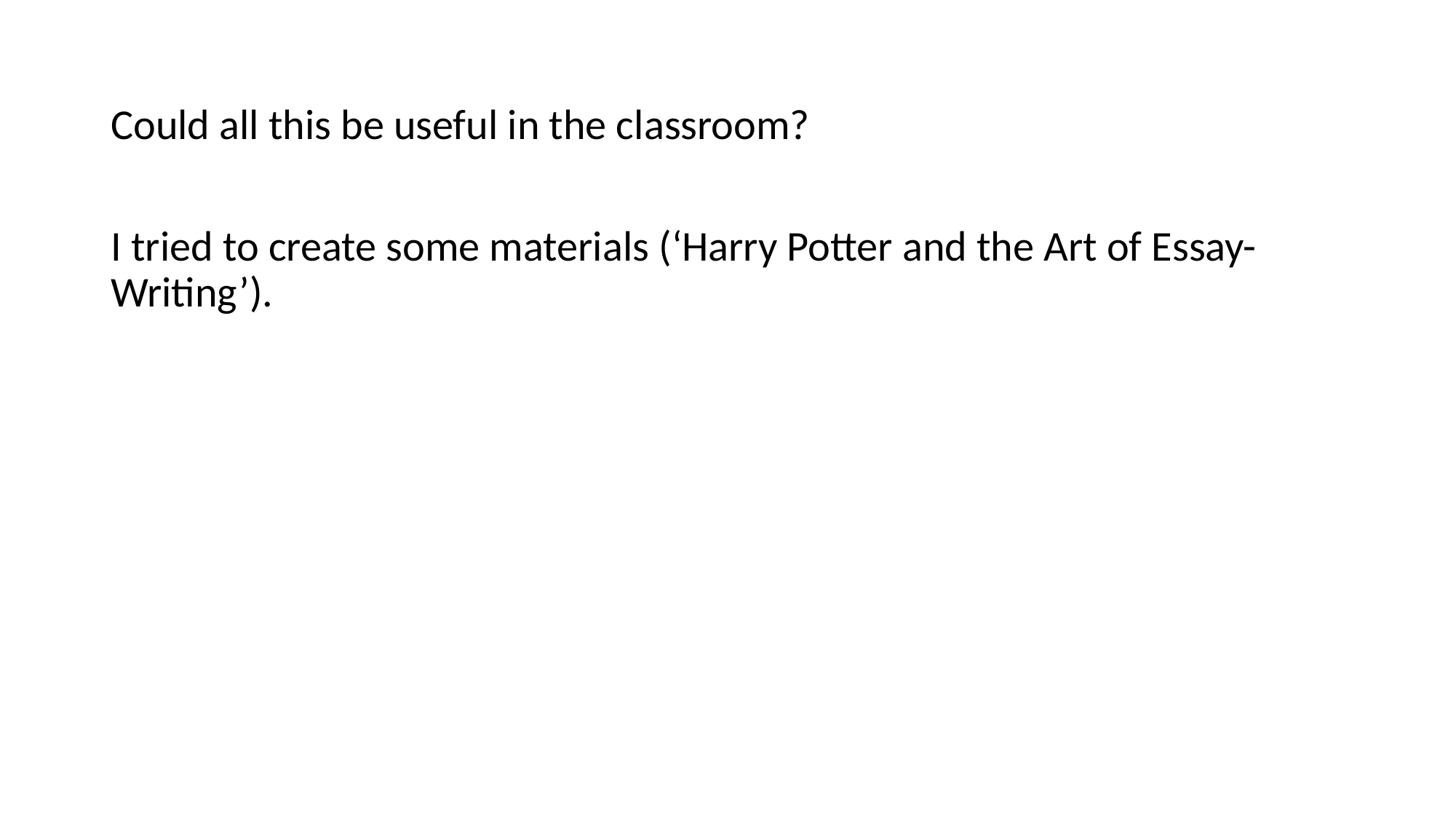

Could all this be useful in the classroom?

I tried to create some materials (‘Harry Potter and the Art of Essay-Writing’).